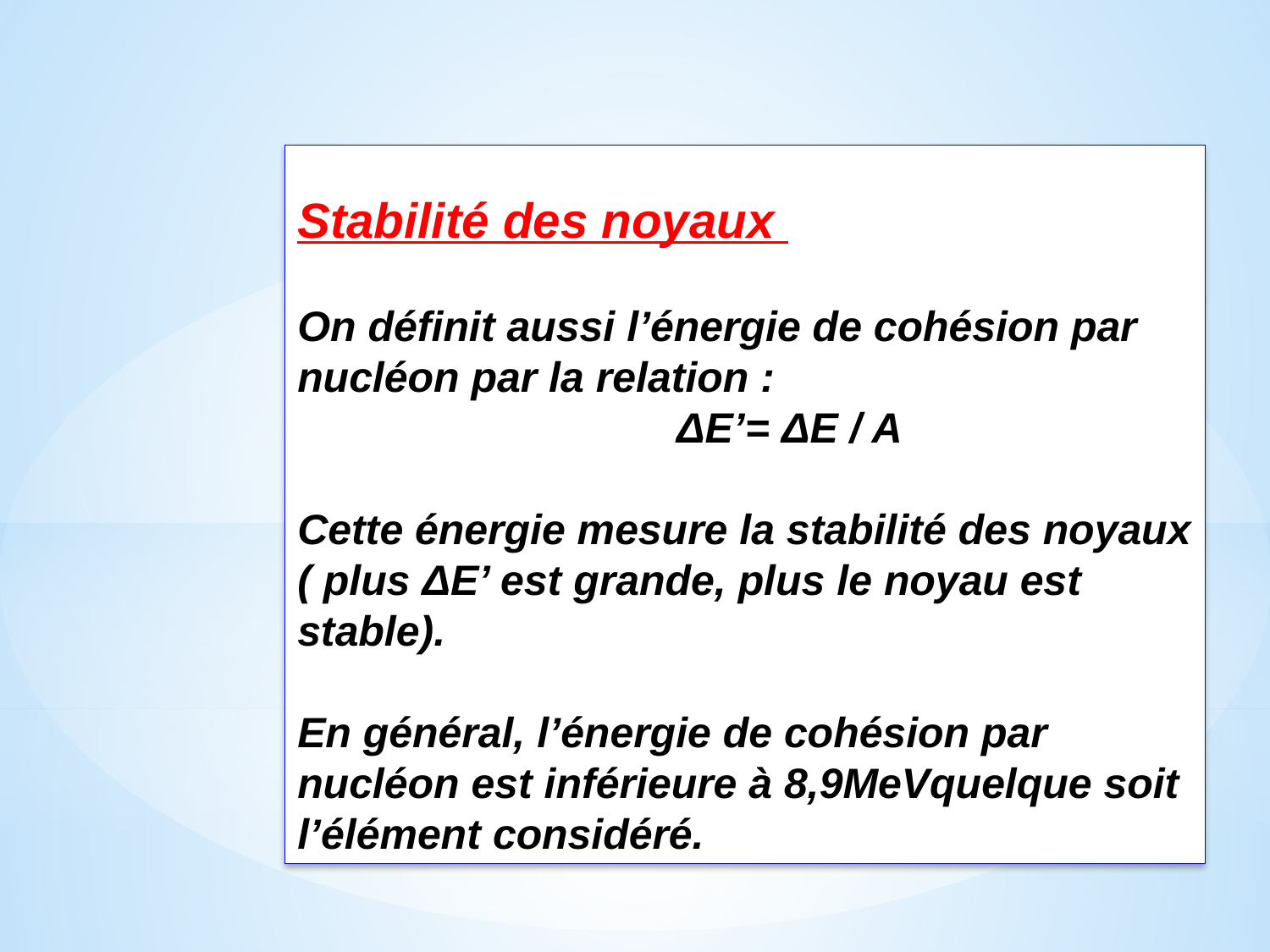

Stabilité des noyaux

On définit aussi l’énergie de cohésion par nucléon par la relation :
                                ΔE’= ΔE / A

Cette énergie mesure la stabilité des noyaux ( plus ΔE’ est grande, plus le noyau est stable).

En général, l’énergie de cohésion par nucléon est inférieure à 8,9MeVquelque soit l’élément considéré.